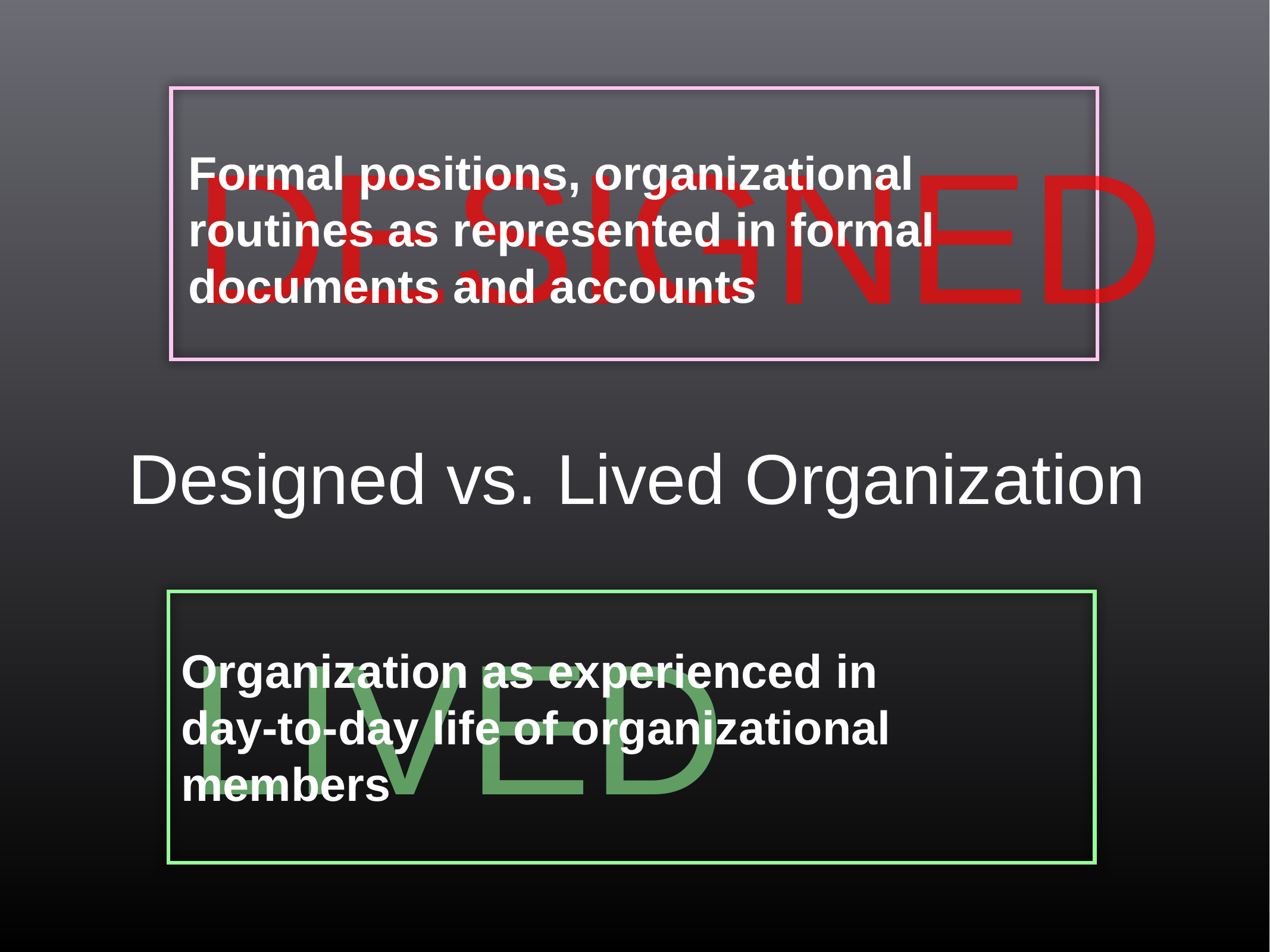

DESIGNED
Formal positions, organizational
routines as represented in formal documents and accounts
# Designed vs. Lived Organization

LIVED
Organization as experienced in
day-to-day life of organizational members